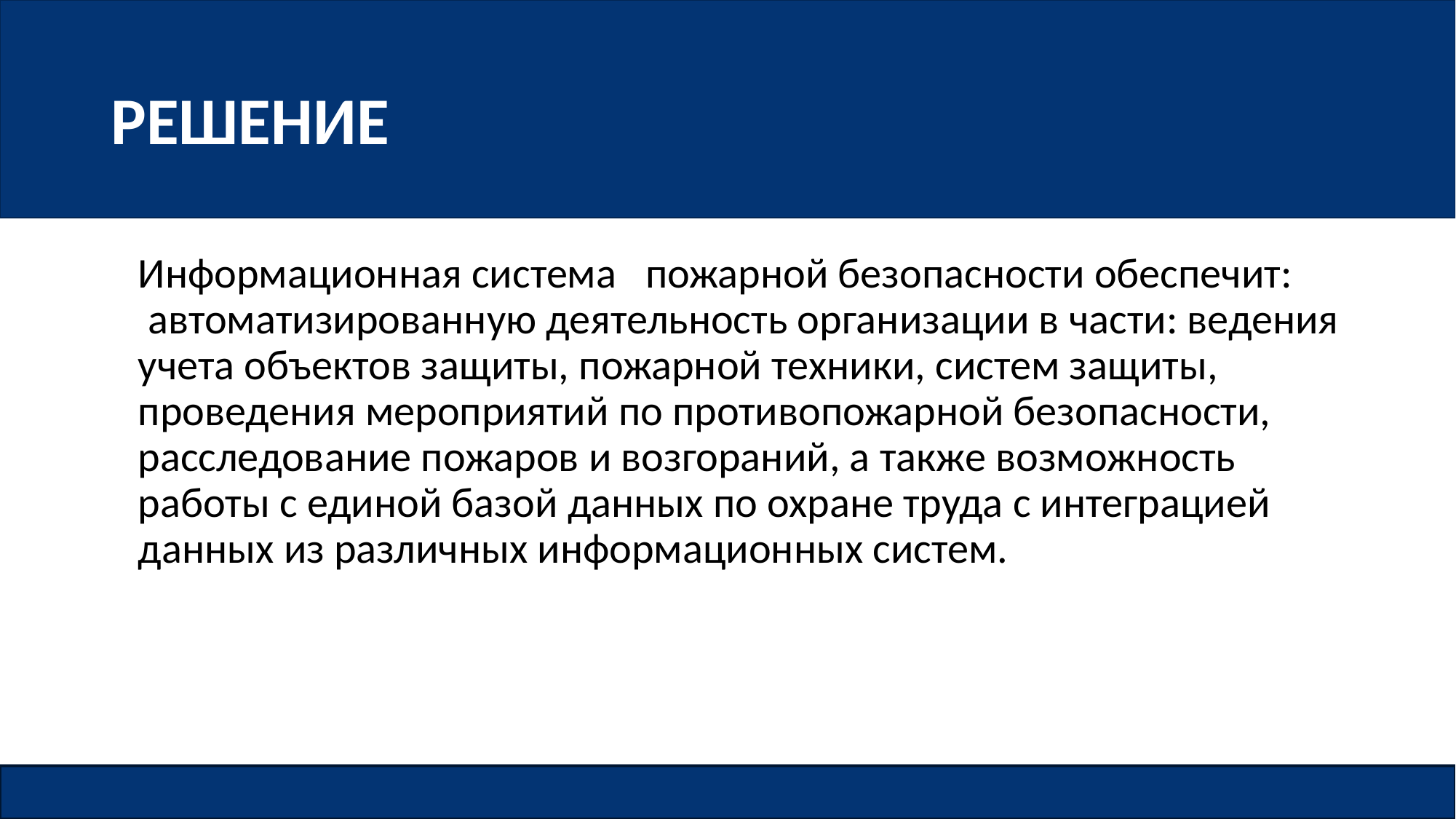

# РЕШЕНИЕ
Информационная система   пожарной безопасности обеспечит:  автоматизированную деятельность организации в части: ведения учета объектов защиты, пожарной техники, систем защиты, проведения мероприятий по противопожарной безопасности, расследование пожаров и возгораний, а также возможность работы с единой базой данных по охране труда с интеграцией данных из различных информационных систем.